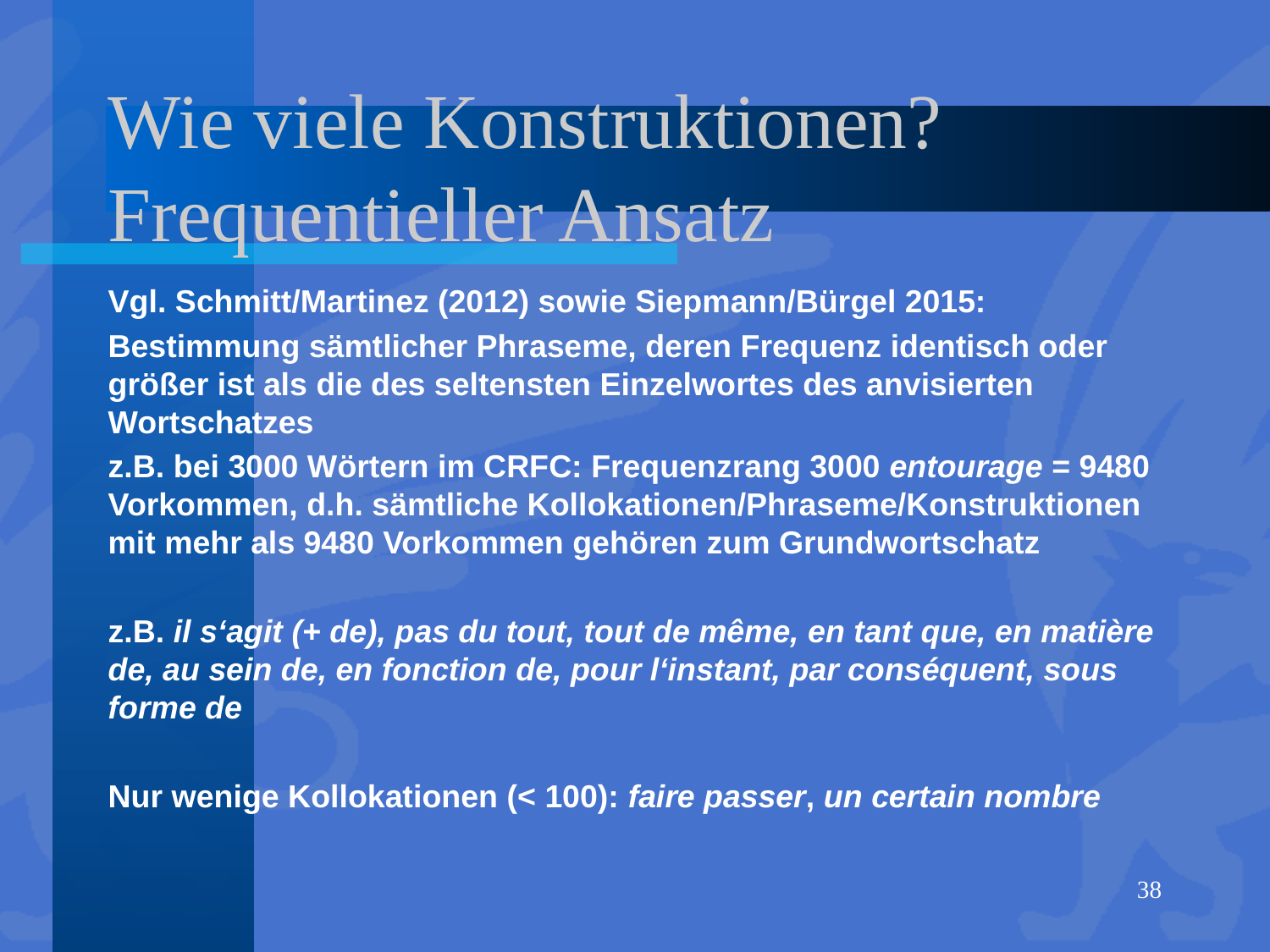

# Wie viele Konstruktionen? Frequentieller Ansatz
Vgl. Schmitt/Martinez (2012) sowie Siepmann/Bürgel 2015:
Bestimmung sämtlicher Phraseme, deren Frequenz identisch oder größer ist als die des seltensten Einzelwortes des anvisierten Wortschatzes
z.B. bei 3000 Wörtern im CRFC: Frequenzrang 3000 entourage = 9480 Vorkommen, d.h. sämtliche Kollokationen/Phraseme/Konstruktionen mit mehr als 9480 Vorkommen gehören zum Grundwortschatz

z.B. il s‘agit (+ de), pas du tout, tout de même, en tant que, en matière de, au sein de, en fonction de, pour l‘instant, par conséquent, sous forme de

Nur wenige Kollokationen (< 100): faire passer, un certain nombre

38